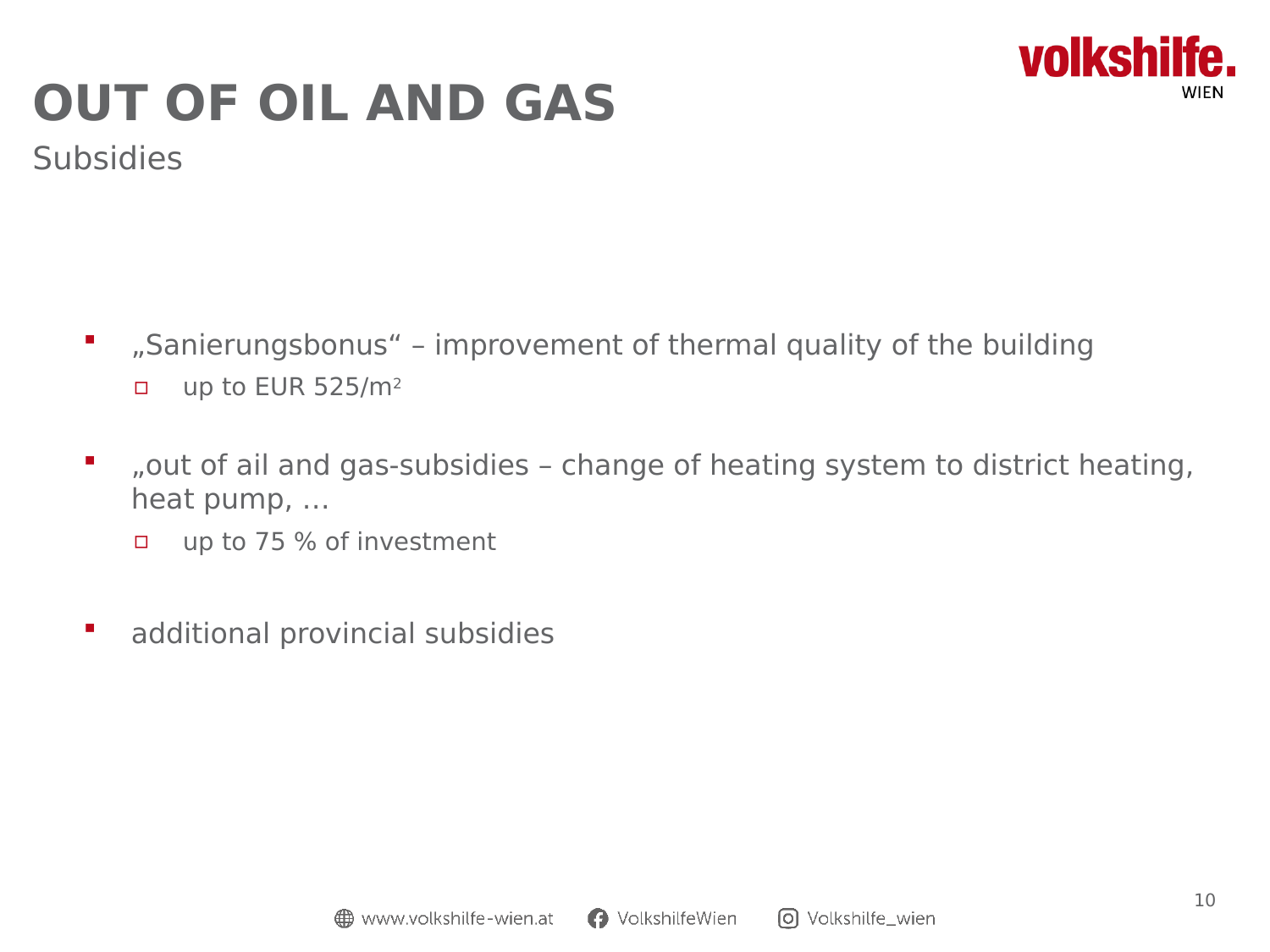

# Out of oil and gas
Subsidies

„Sanierungsbonus“ – improvement of thermal quality of the building
up to EUR 525/m2

„out of ail and gas-subsidies – change of heating system to district heating, heat pump, …
up to 75 % of investment

additional provincial subsidies